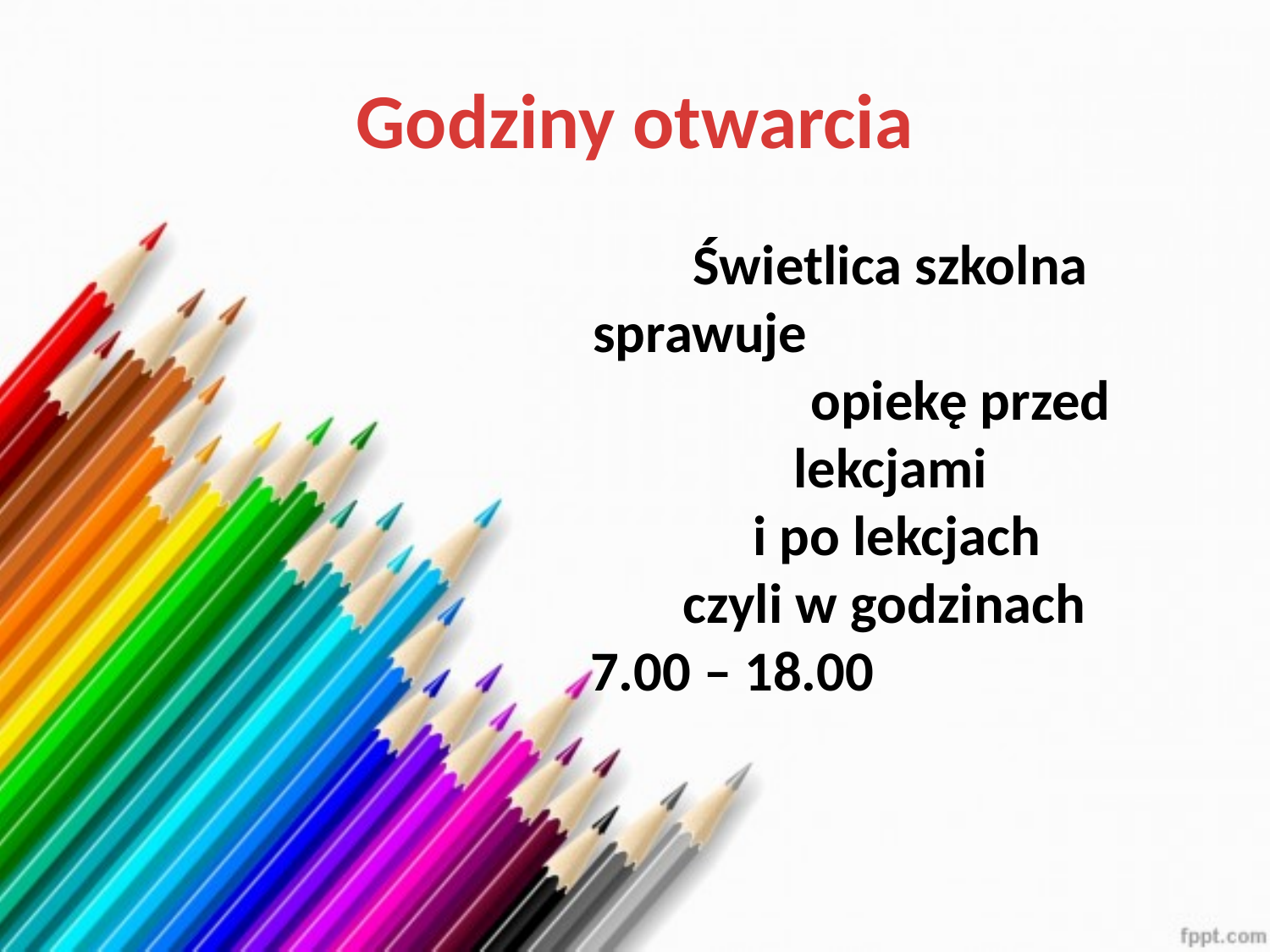

# Godziny otwarcia
Świetlica szkolna sprawuje                                          opiekę przed lekcjami
 i po lekcjach
czyli w godzinach
7.00 – 18.00